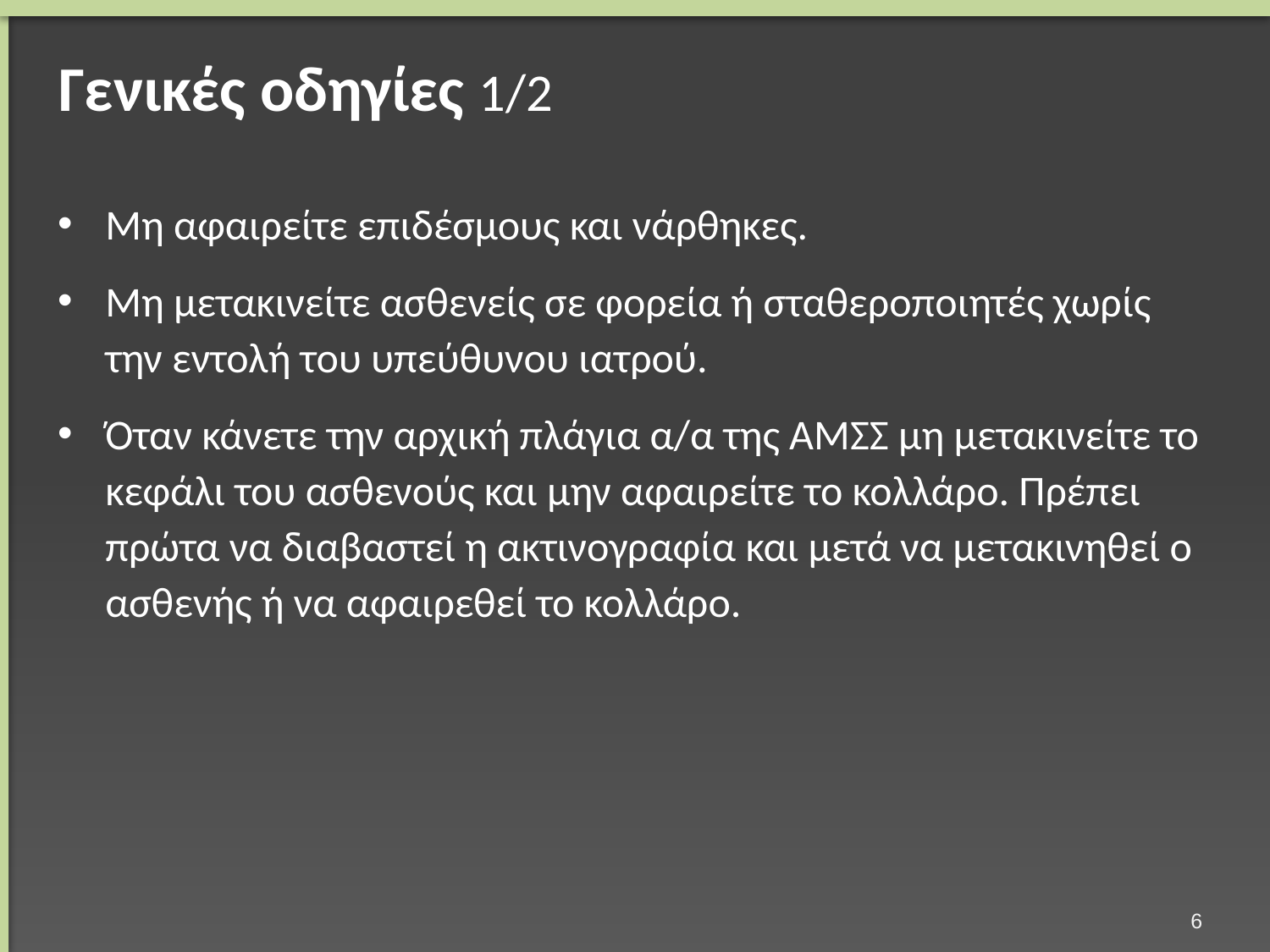

# Γενικές οδηγίες 1/2
Μη αφαιρείτε επιδέσμους και νάρθηκες.
Μη μετακινείτε ασθενείς σε φορεία ή σταθεροποιητές χωρίς την εντολή του υπεύθυνου ιατρού.
Όταν κάνετε την αρχική πλάγια α/α της ΑΜΣΣ μη μετακινείτε το κεφάλι του ασθενούς και μην αφαιρείτε το κολλάρο. Πρέπει πρώτα να διαβαστεί η ακτινογραφία και μετά να μετακινηθεί ο ασθενής ή να αφαιρεθεί το κολλάρο.
6